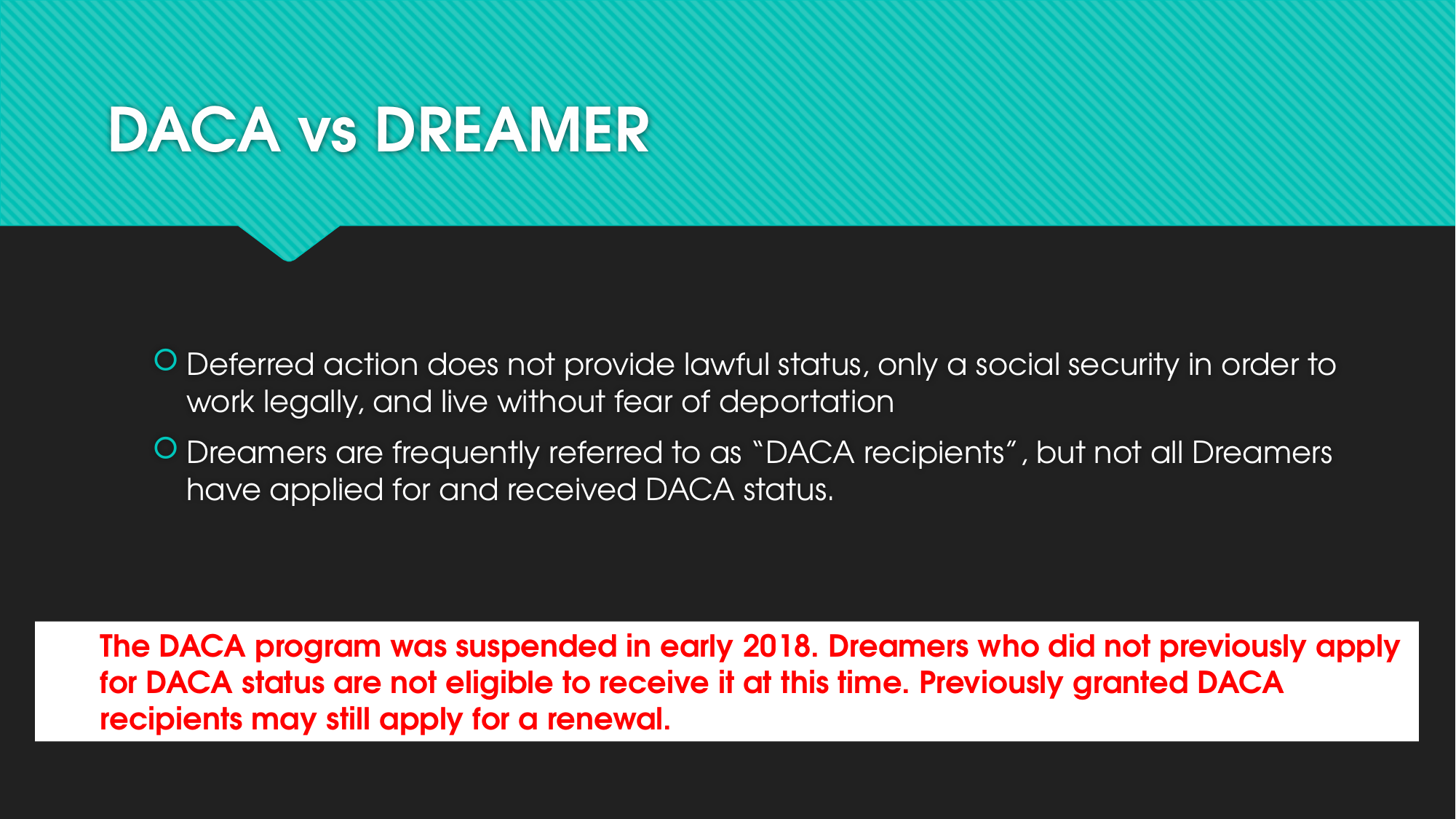

# DACA vs DREAMER
Deferred action does not provide lawful status, only a social security in order to work legally, and live without fear of deportation
Dreamers are frequently referred to as “DACA recipients”, but not all Dreamers have applied for and received DACA status.

The DACA program was suspended in early 2018. Dreamers who did not previously apply for DACA status are not eligible to receive it at this time. Previously granted DACA recipients may still apply for a renewal.